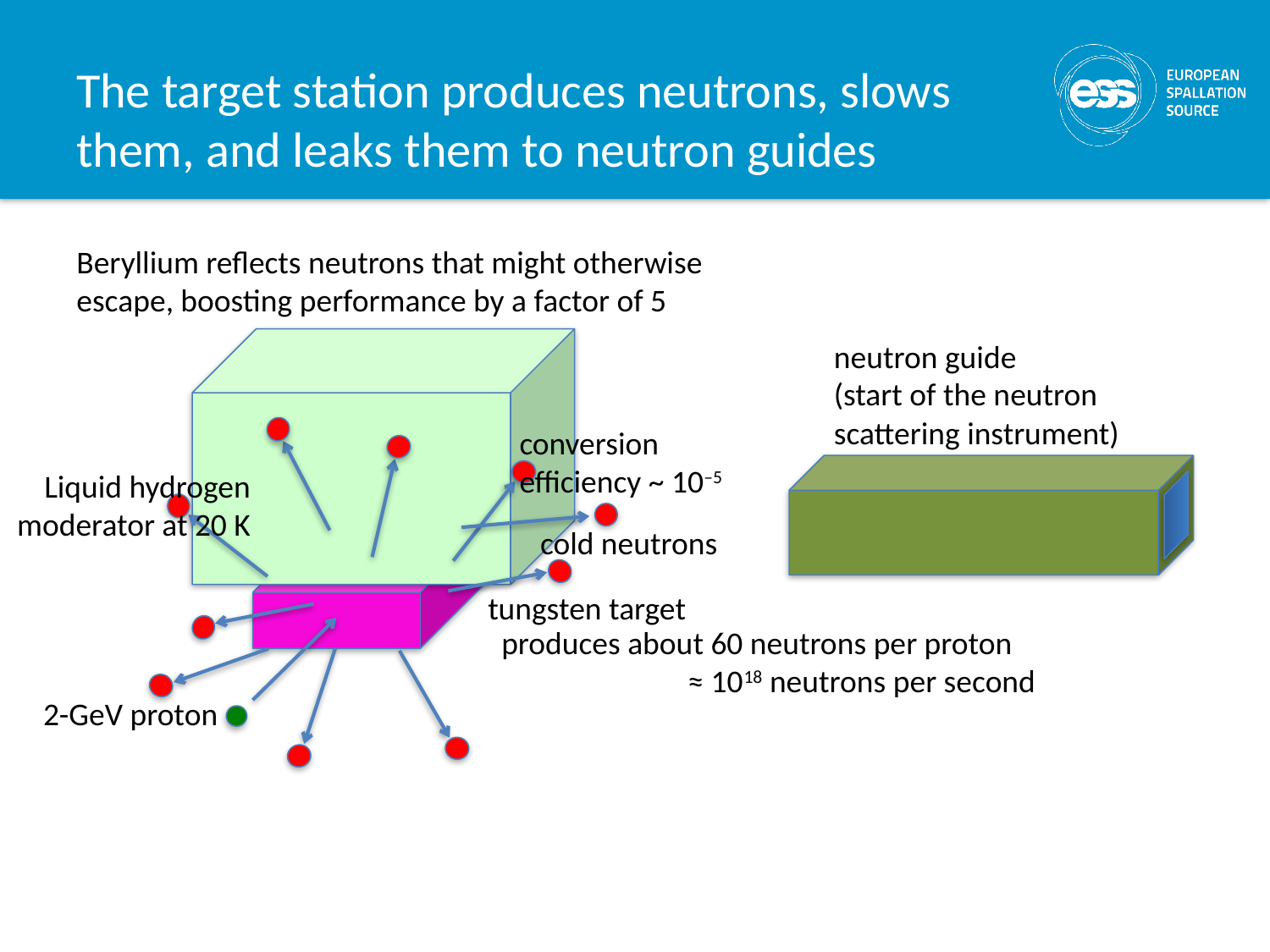

# The target station produces neutrons, slows them, and leaks them to neutron guides
Beryllium reflects neutrons that might otherwise escape, boosting performance by a factor of 5

neutron guide
(start of the neutron
scattering instrument)
conversion
efficiency ~ 10–5

Liquid hydrogen
moderator at 20 K

cold neutrons
tungsten target
produces about 60 neutrons per proton
                          ≈ 1018 neutrons per second
2-GeV proton